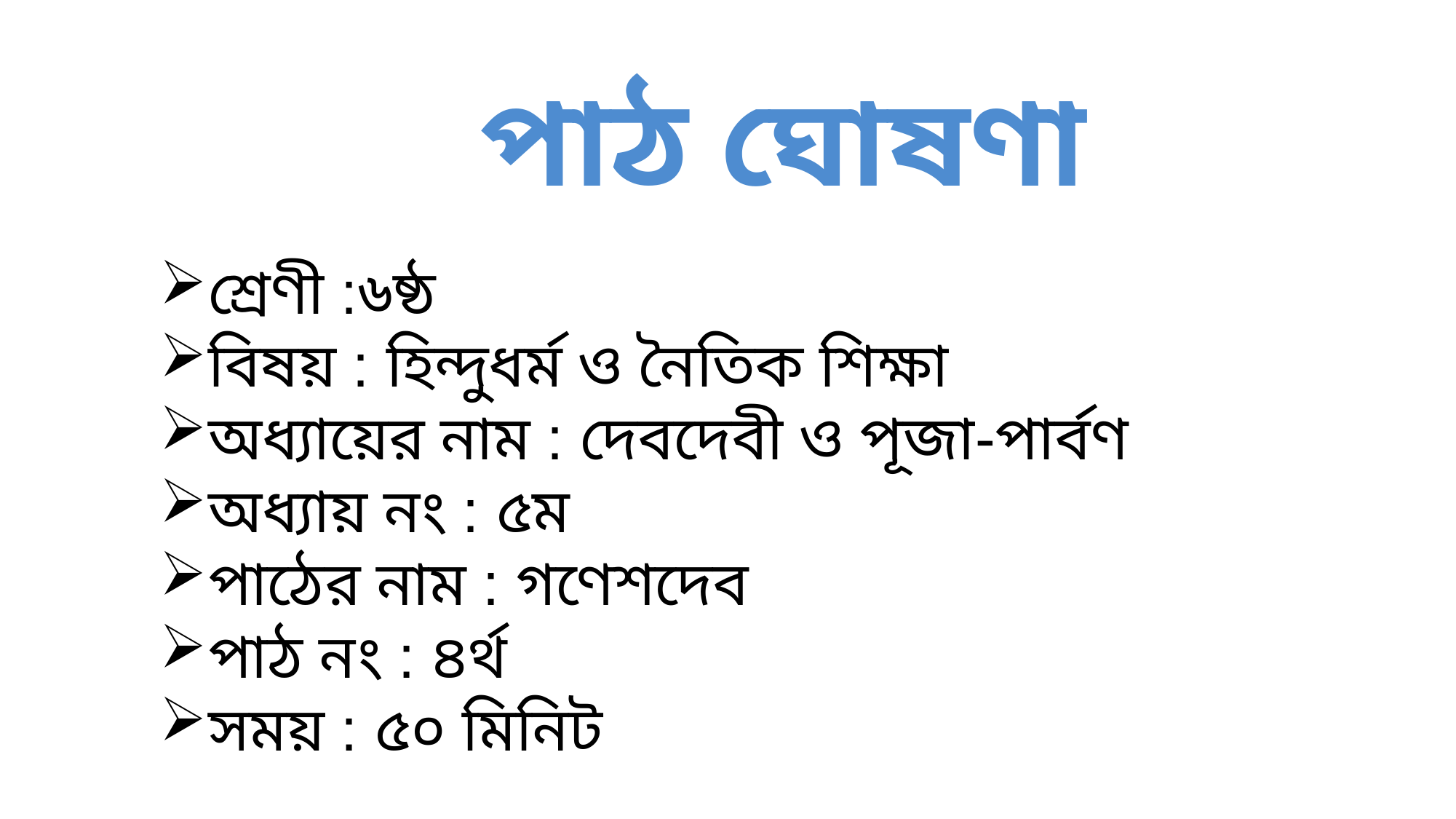

পাঠ ঘোষণা
শ্রেণী :৬ষ্ঠ
বিষয় : হিন্দুধর্ম ও নৈতিক শিক্ষা
অধ্যায়ের নাম : দেবদেবী ও পূজা-পার্বণ
অধ্যায় নং : ৫ম
পাঠের নাম : গণেশদেব
পাঠ নং : ৪র্থ
সময় : ৫০ মিনিট